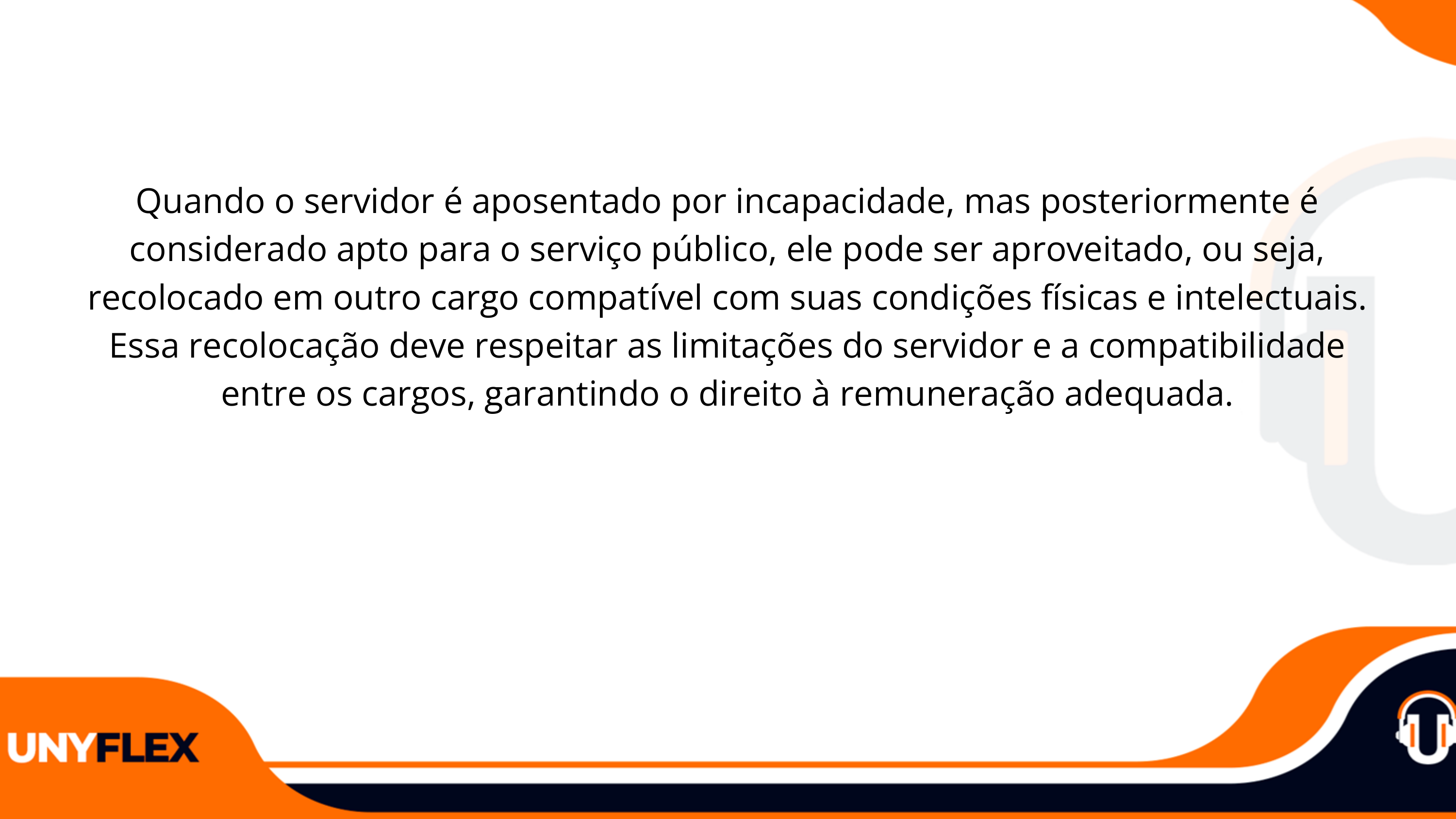

Quando o servidor é aposentado por incapacidade, mas posteriormente é considerado apto para o serviço público, ele pode ser aproveitado, ou seja, recolocado em outro cargo compatível com suas condições físicas e intelectuais.
Essa recolocação deve respeitar as limitações do servidor e a compatibilidade entre os cargos, garantindo o direito à remuneração adequada.